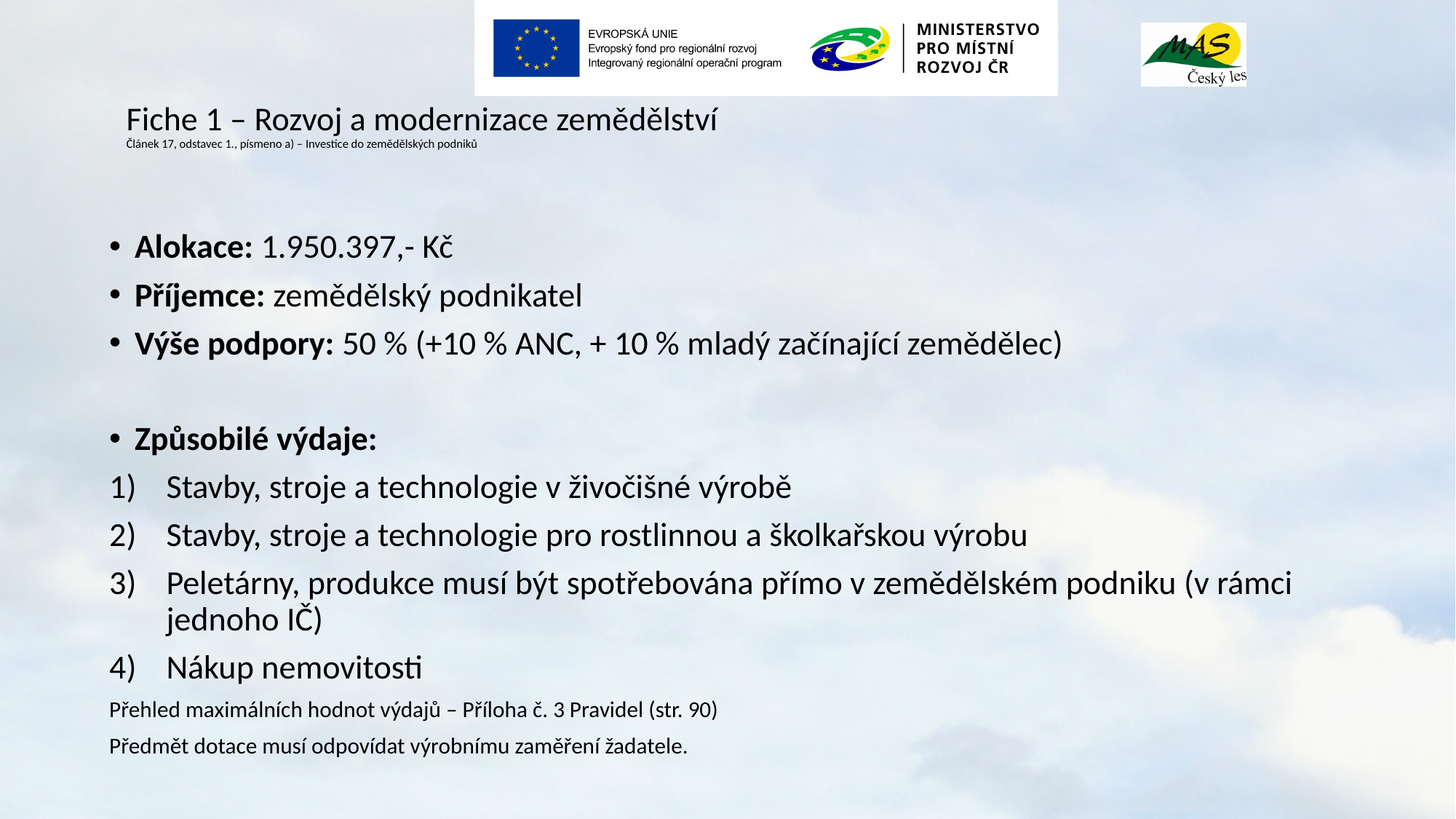

# Fiche 1 – Rozvoj a modernizace zemědělství Článek 17, odstavec 1., písmeno a) – Investice do zemědělských podniků
Alokace: 1.950.397,- Kč
Příjemce: zemědělský podnikatel
Výše podpory: 50 % (+10 % ANC, + 10 % mladý začínající zemědělec)

Způsobilé výdaje:
Stavby, stroje a technologie v živočišné výrobě
Stavby, stroje a technologie pro rostlinnou a školkařskou výrobu
Peletárny, produkce musí být spotřebována přímo v zemědělském podniku (v rámci jednoho IČ)
Nákup nemovitosti
Přehled maximálních hodnot výdajů – Příloha č. 3 Pravidel (str. 90)
Předmět dotace musí odpovídat výrobnímu zaměření žadatele.